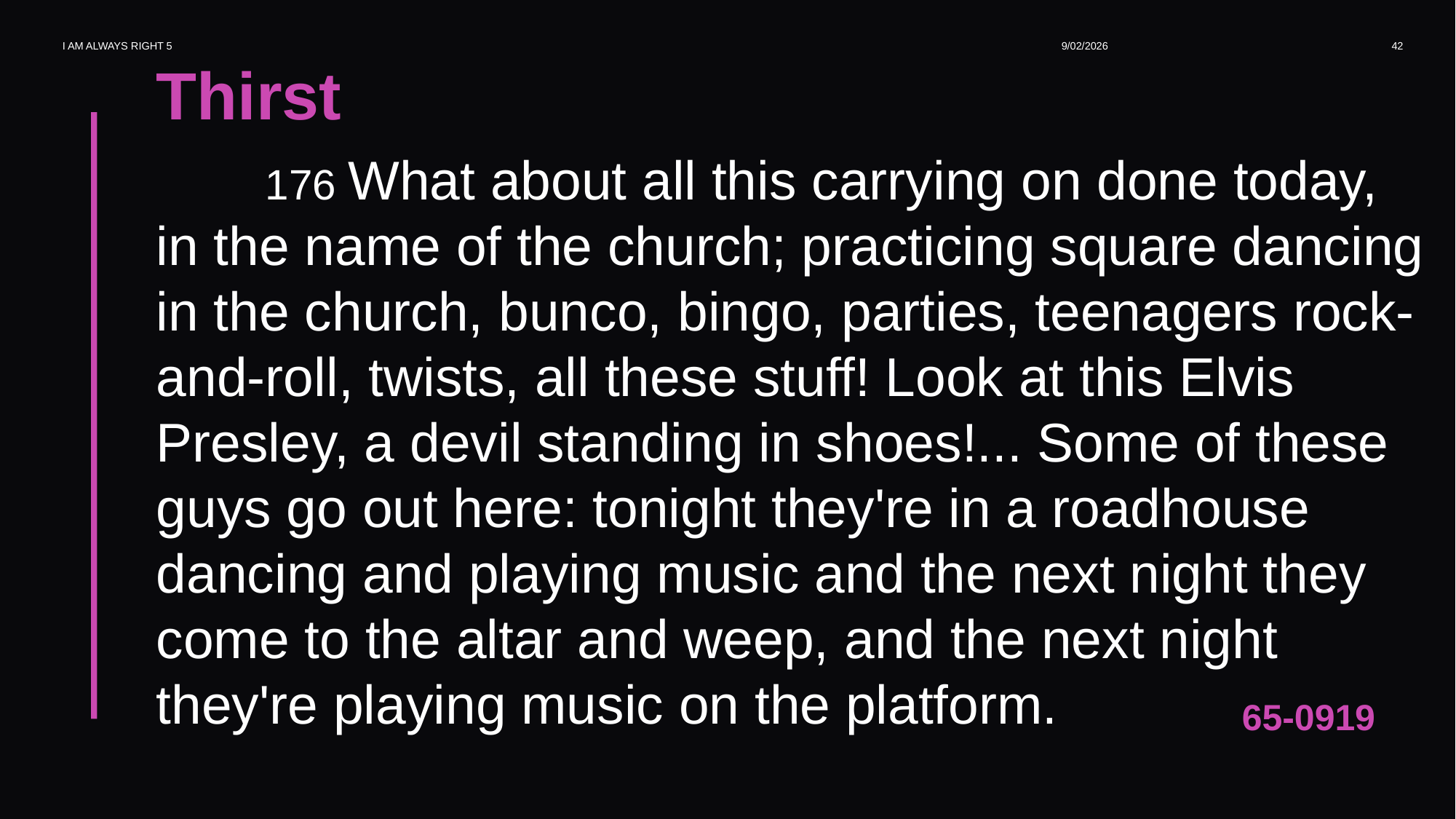

I am Always Right 5
9/02/2026
42
Thirst
	176 What about all this carrying on done today, in the name of the church; practicing square dancing in the church, bunco, bingo, parties, teenagers rock-and-roll, twists, all these stuff! Look at this Elvis Presley, a devil standing in shoes!... Some of these guys go out here: tonight they're in a roadhouse dancing and playing music and the next night they come to the altar and weep, and the next night they're playing music on the platform.

65-0919